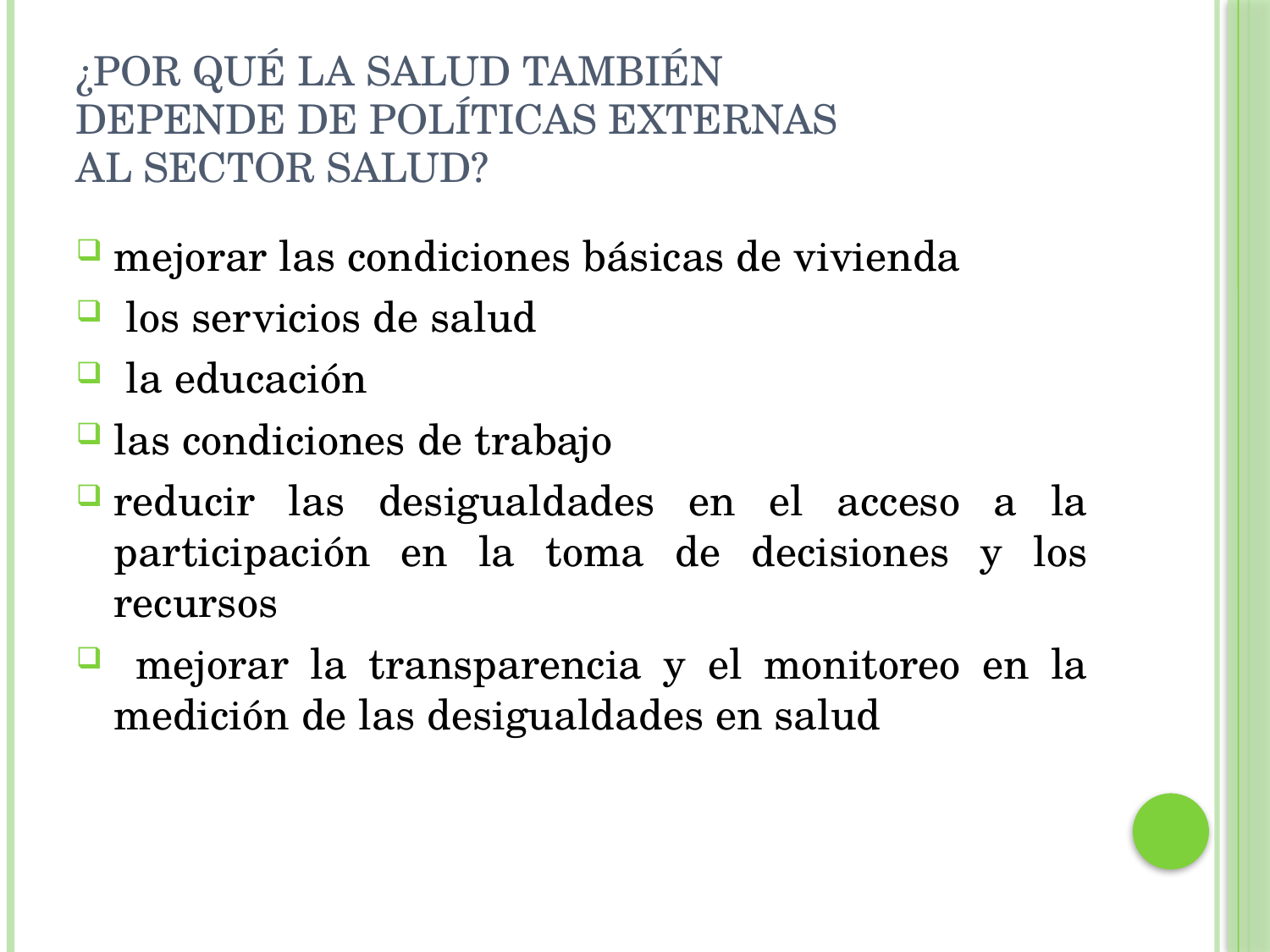

# ¿Por qué la salud también depende de políticas externas al sector salud?
mejorar las condiciones básicas de vivienda
 los servicios de salud
 la educación
las condiciones de trabajo
reducir las desigualdades en el acceso a la participación en la toma de decisiones y los recursos
 mejorar la transparencia y el monitoreo en la medición de las desigualdades en salud